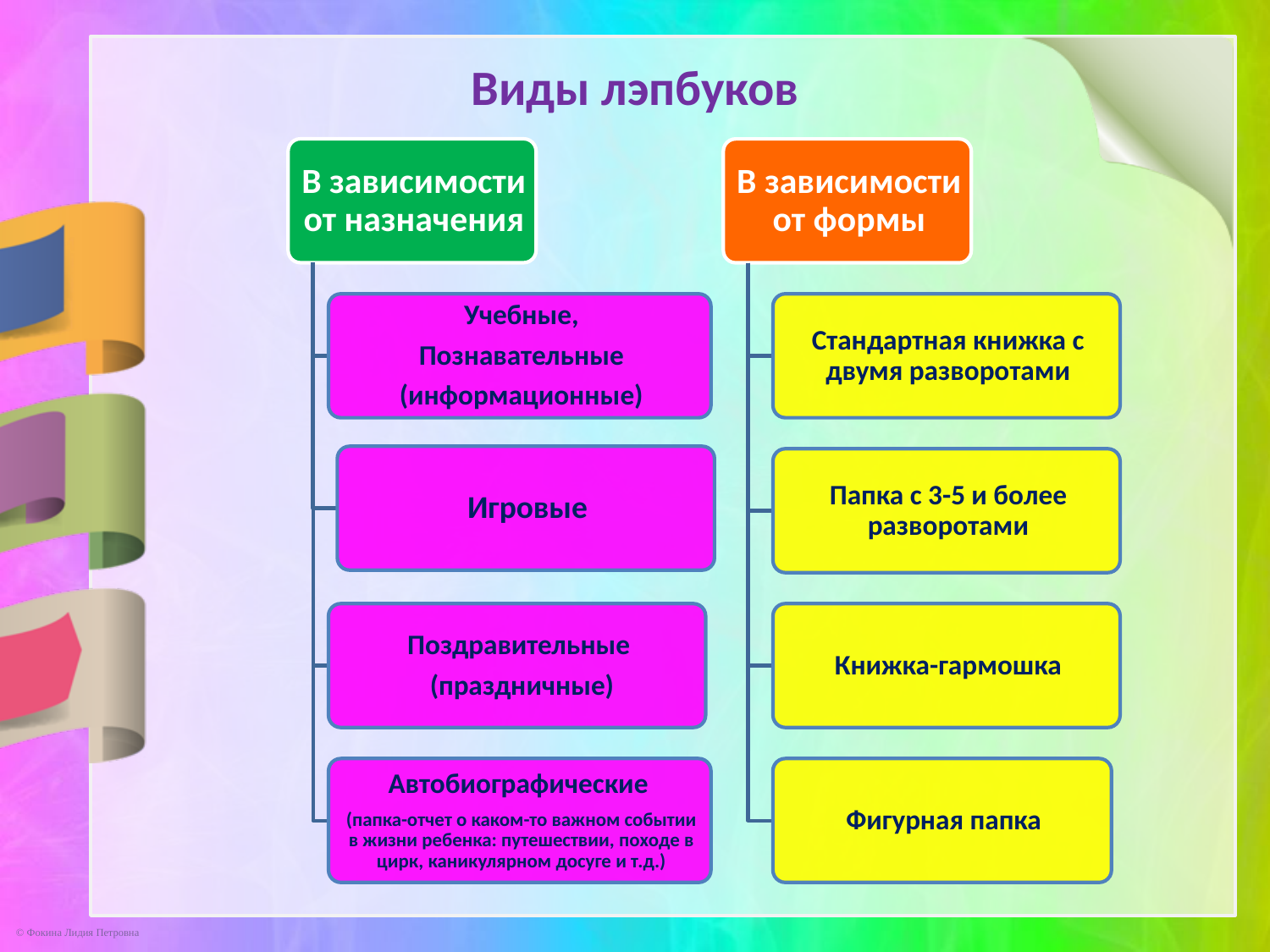

# Виды лэпбуков
В зависимости от назначения
Учебные,
Познавательные
(информационные)
Игровые
Поздравительные
 (праздничные)
Автобиографические
(папка-отчет о каком-то важном событии в жизни ребенка: путешествии, походе в цирк, каникулярном досуге и т.д.)
В зависимости от формы
Стандартная книжка с двумя разворотами
Папка с 3-5 и более разворотами
Книжка-гармошка
Фигурная папка